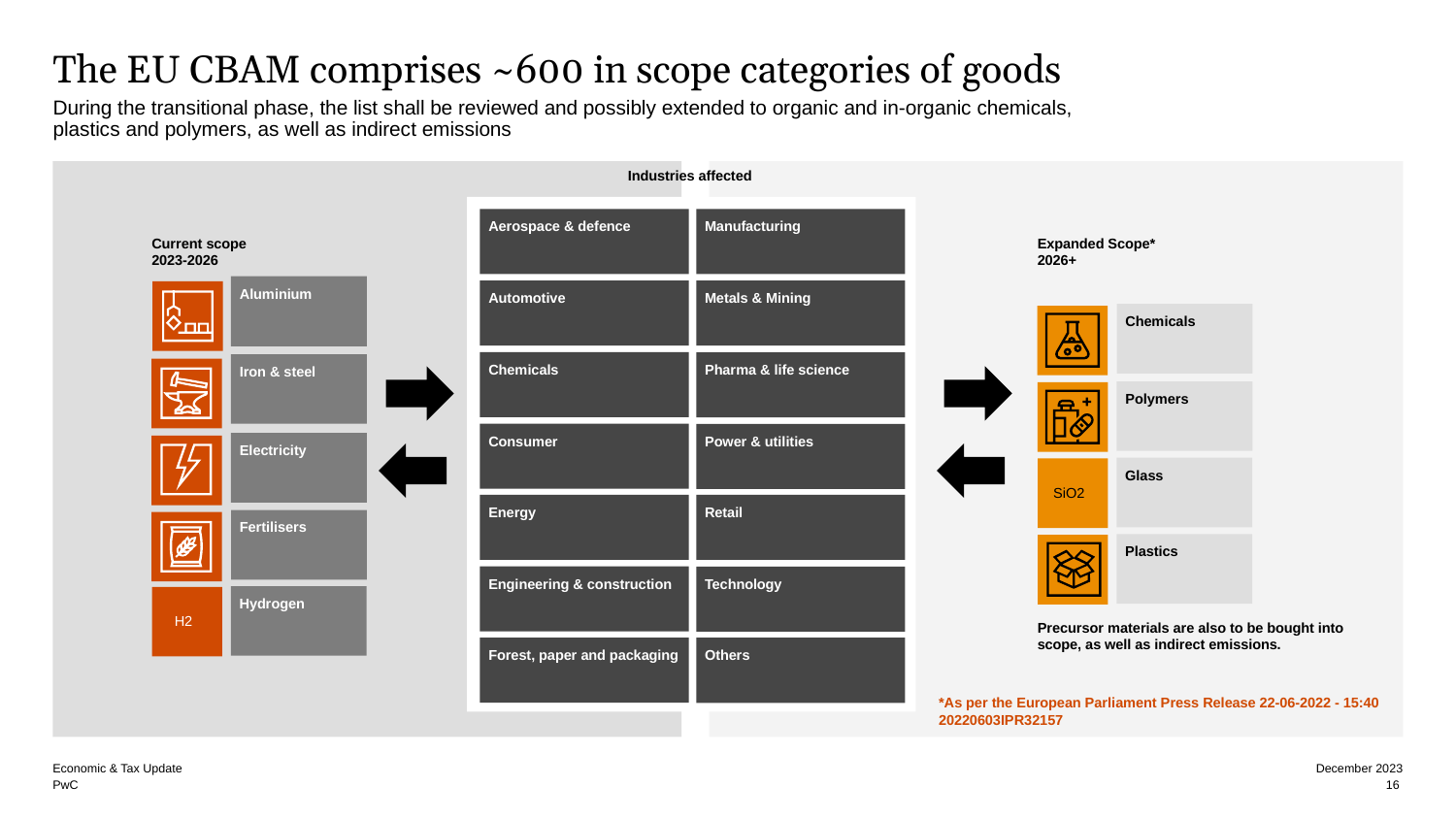

The EU CBAM comprises ~600 in scope categories of goods
During the transitional phase, the list shall be reviewed and possibly extended to organic and in-organic chemicals,
plastics and polymers, as well as indirect emissions

Industries affected

Aerospace & defence
Manufacturing
Current scope
2023-2026
Expanded Scope*
2026+
Aluminium
Automotive
Metals & Mining

Chemicals

Chemicals
Pharma & life science
Iron & steel

Polymers

Consumer
Power & utilities
Electricity

Glass

SiO2
Energy
Retail
Fertilisers

Plastics

Engineering & construction
Technology
Hydrogen

16
H2
Precursor materials are also to be bought into scope, as well as indirect emissions.
Forest, paper and packaging
Others
*As per the European Parliament Press Release 22-06-2022 - 15:40 20220603IPR32157